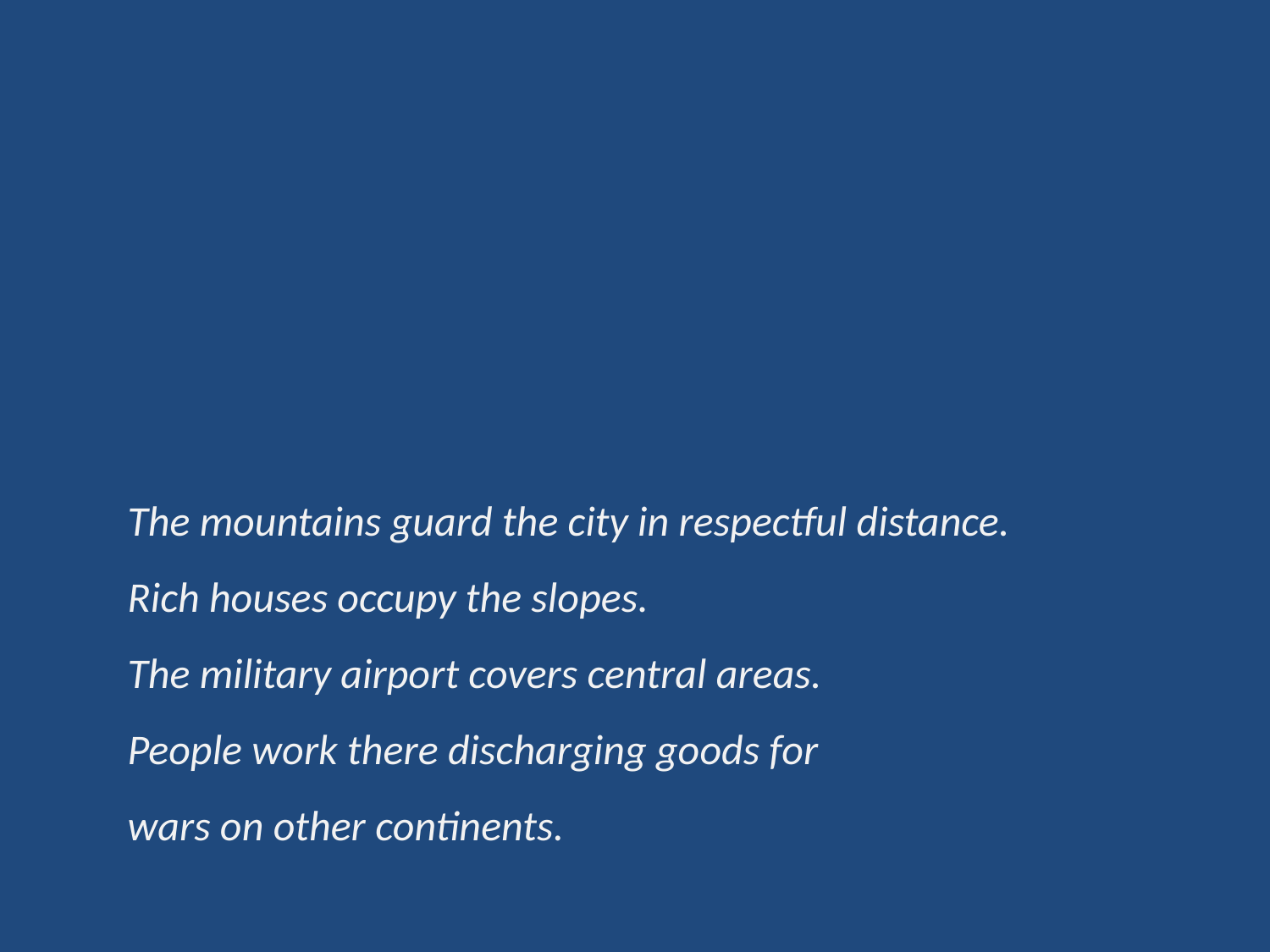

The mountains guard the city in respectful distance.
Rich houses occupy the slopes.
The military airport covers central areas.
People work there discharging goods for
wars on other continents.